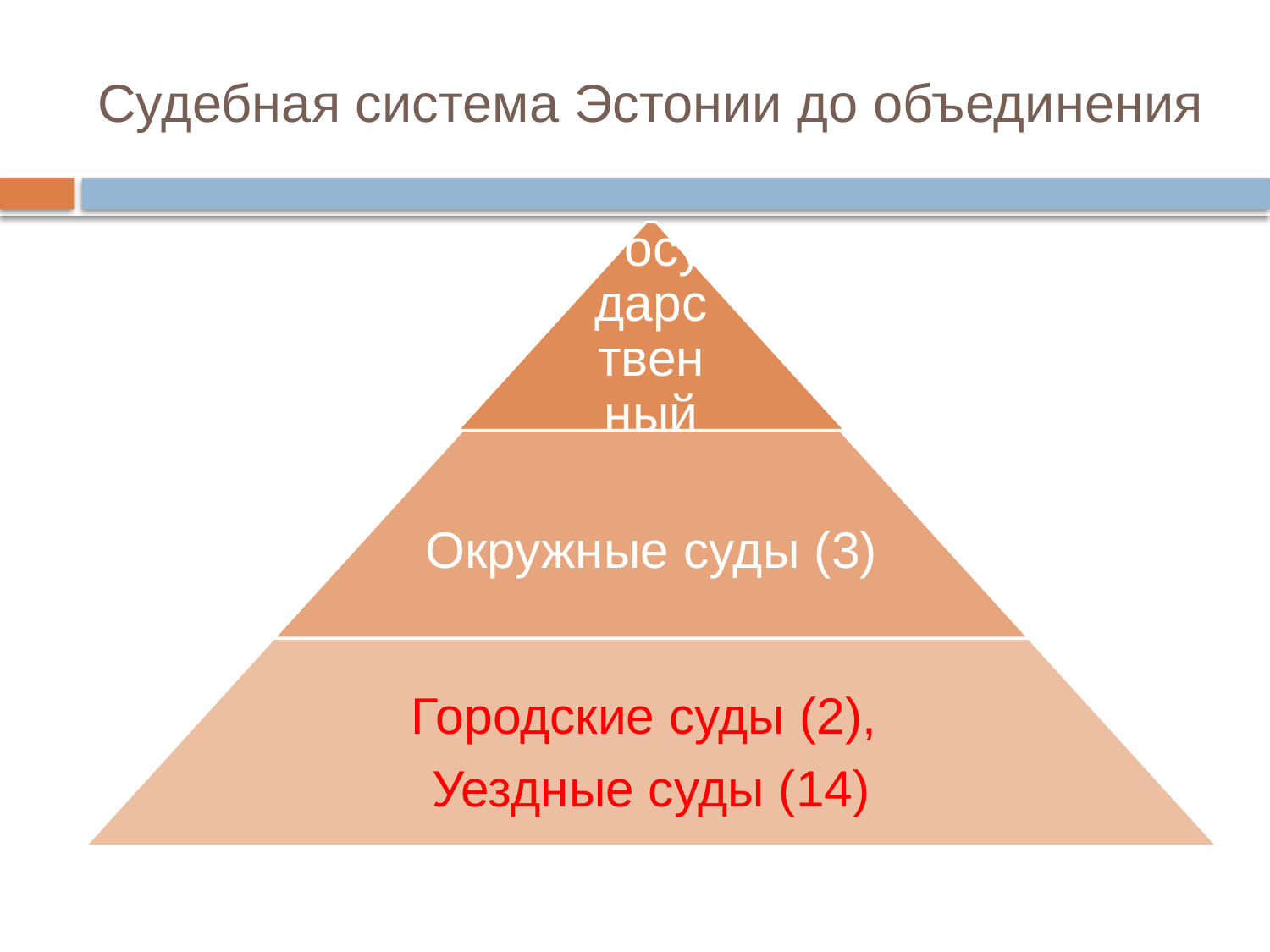

# Судебная система Эстонии до объединения
Государственный суд
Окружные суды (3)
Городские суды (2),
Уездные суды (14)